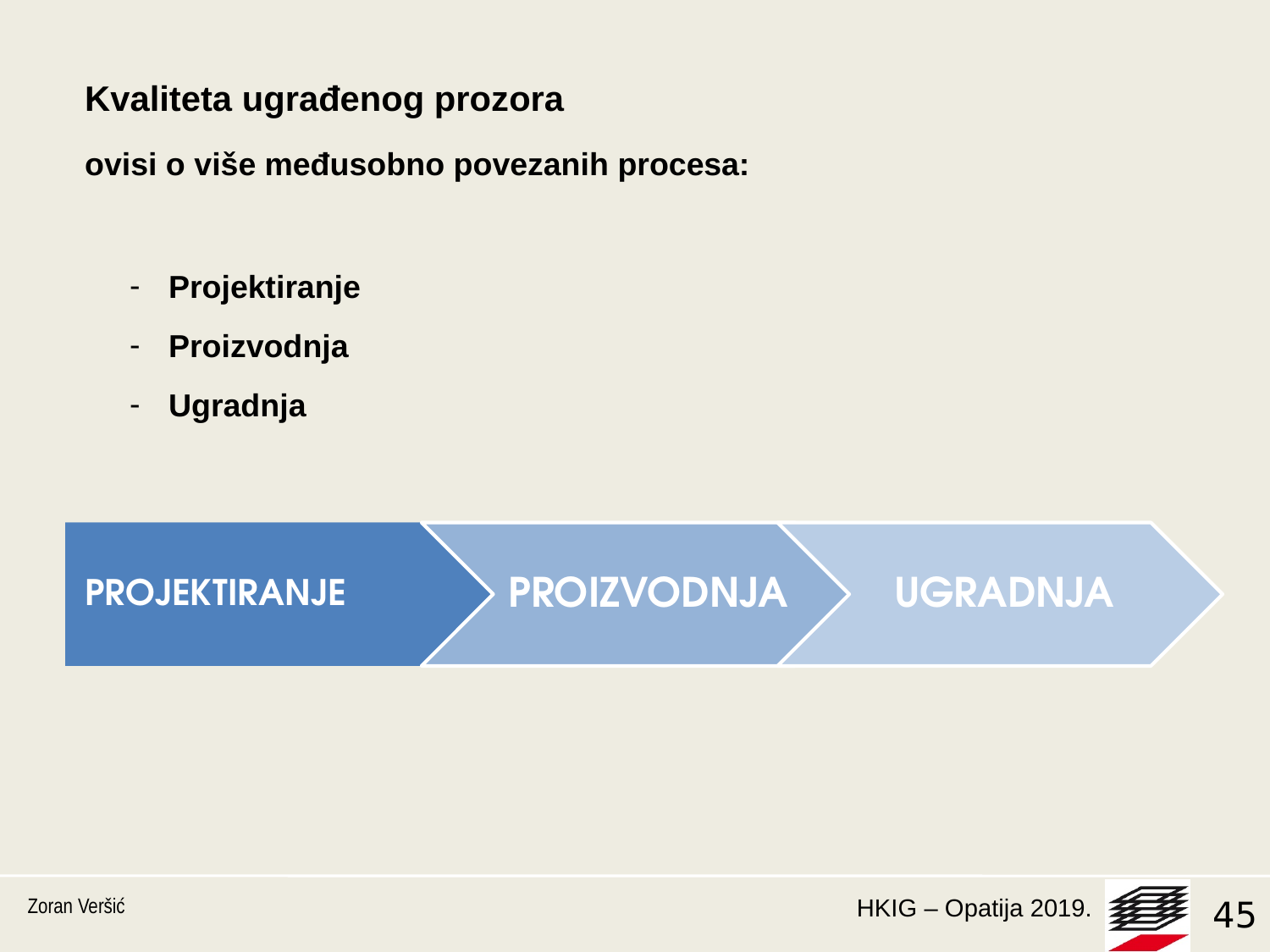

Kvaliteta ugrađenog prozora
ovisi o više međusobno povezanih procesa:

 Projektiranje
 Proizvodnja
 Ugradnja
PROJEKTIRANJE
PROIZVODNJA
UGRADNJA
Zoran Veršić
45